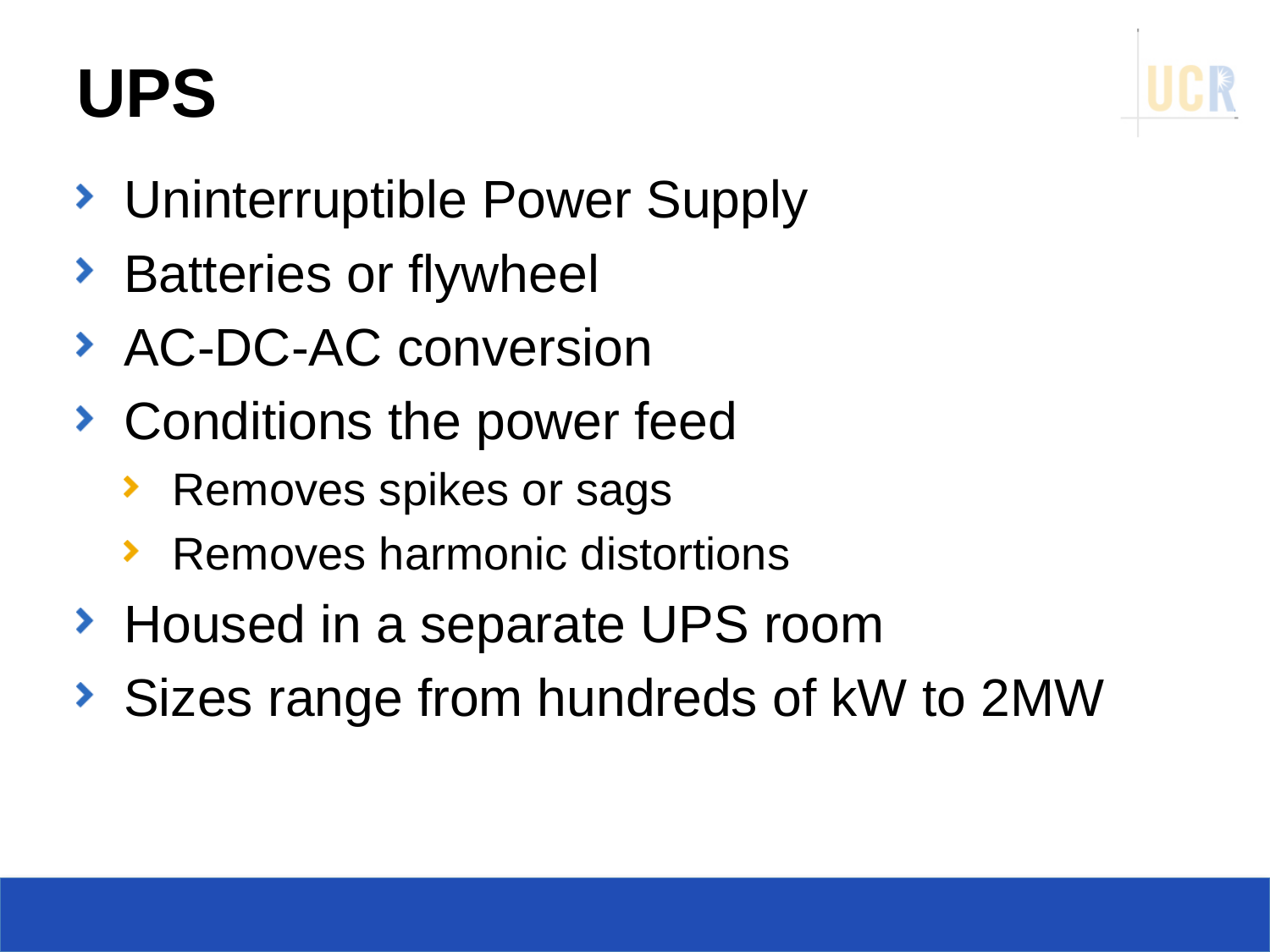

# UPS
Uninterruptible Power Supply
Batteries or flywheel
AC-DC-AC conversion
Conditions the power feed
Removes spikes or sags
Removes harmonic distortions
Housed in a separate UPS room
Sizes range from hundreds of kW to 2MW